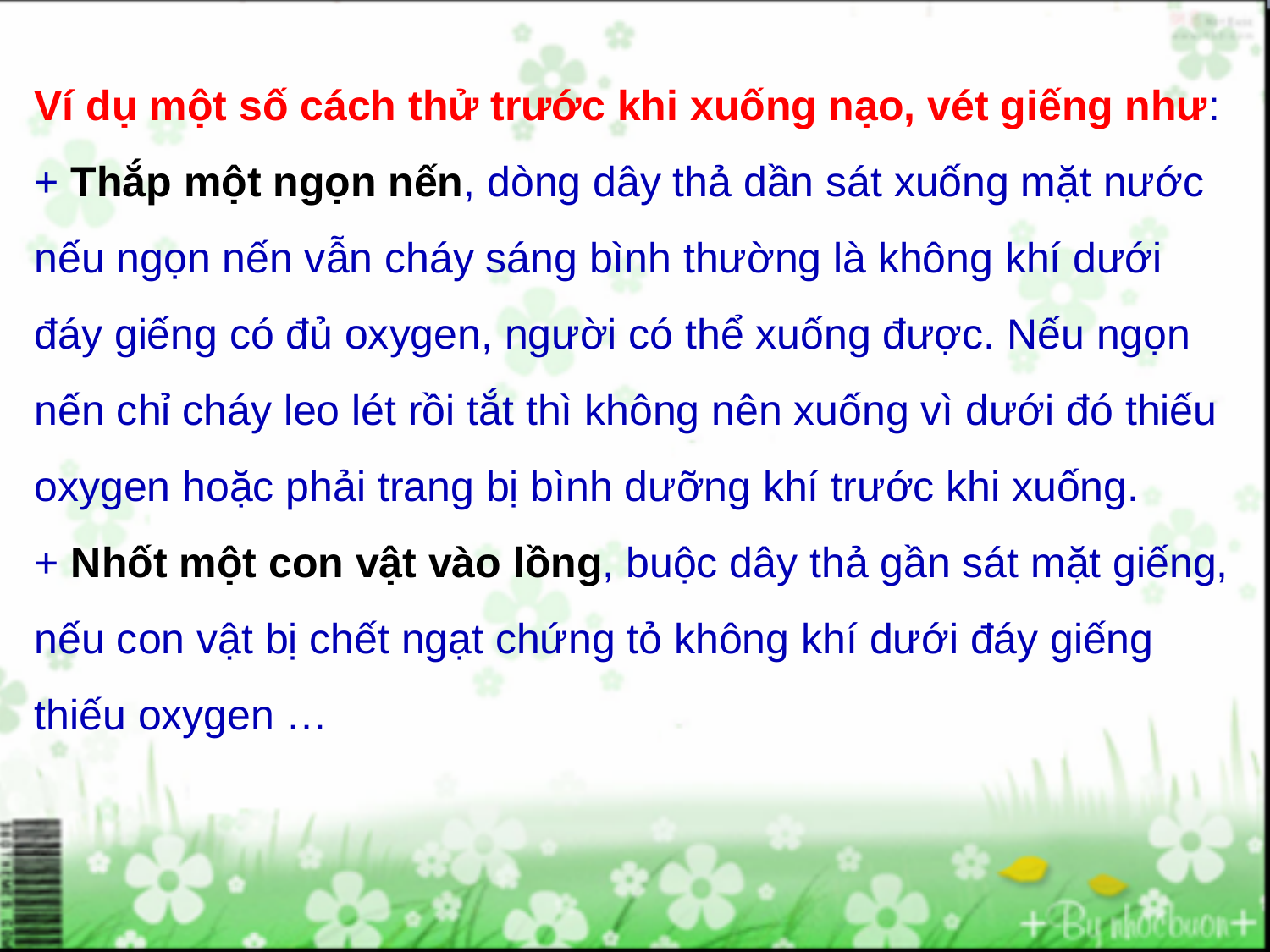

Ví dụ một số cách thử trước khi xuống nạo, vét giếng như:
+ Thắp một ngọn nến, dòng dây thả dần sát xuống mặt nước nếu ngọn nến vẫn cháy sáng bình thường là không khí dưới đáy giếng có đủ oxygen, người có thể xuống được. Nếu ngọn nến chỉ cháy leo lét rồi tắt thì không nên xuống vì dưới đó thiếu oxygen hoặc phải trang bị bình dưỡng khí trước khi xuống.
+ Nhốt một con vật vào lồng, buộc dây thả gần sát mặt giếng, nếu con vật bị chết ngạt chứng tỏ không khí dưới đáy giếng thiếu oxygen …